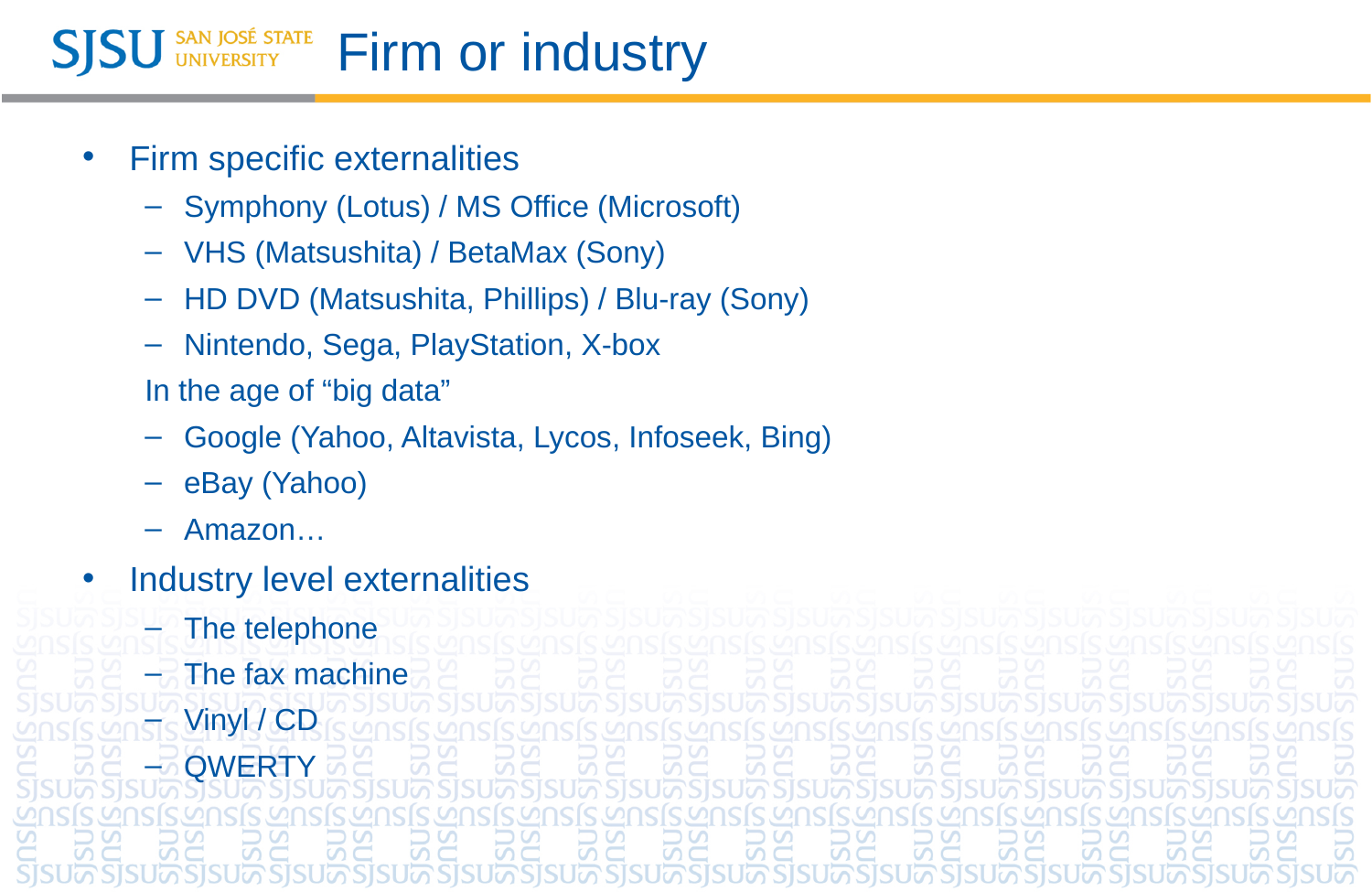

# Firm or industry
Firm specific externalities
Symphony (Lotus) / MS Office (Microsoft)
VHS (Matsushita) / BetaMax (Sony)
HD DVD (Matsushita, Phillips) / Blu-ray (Sony)
Nintendo, Sega, PlayStation, X-box
In the age of “big data”
Google (Yahoo, Altavista, Lycos, Infoseek, Bing)
eBay (Yahoo)
Amazon…
Industry level externalities
The telephone
The fax machine
Vinyl / CD
QWERTY